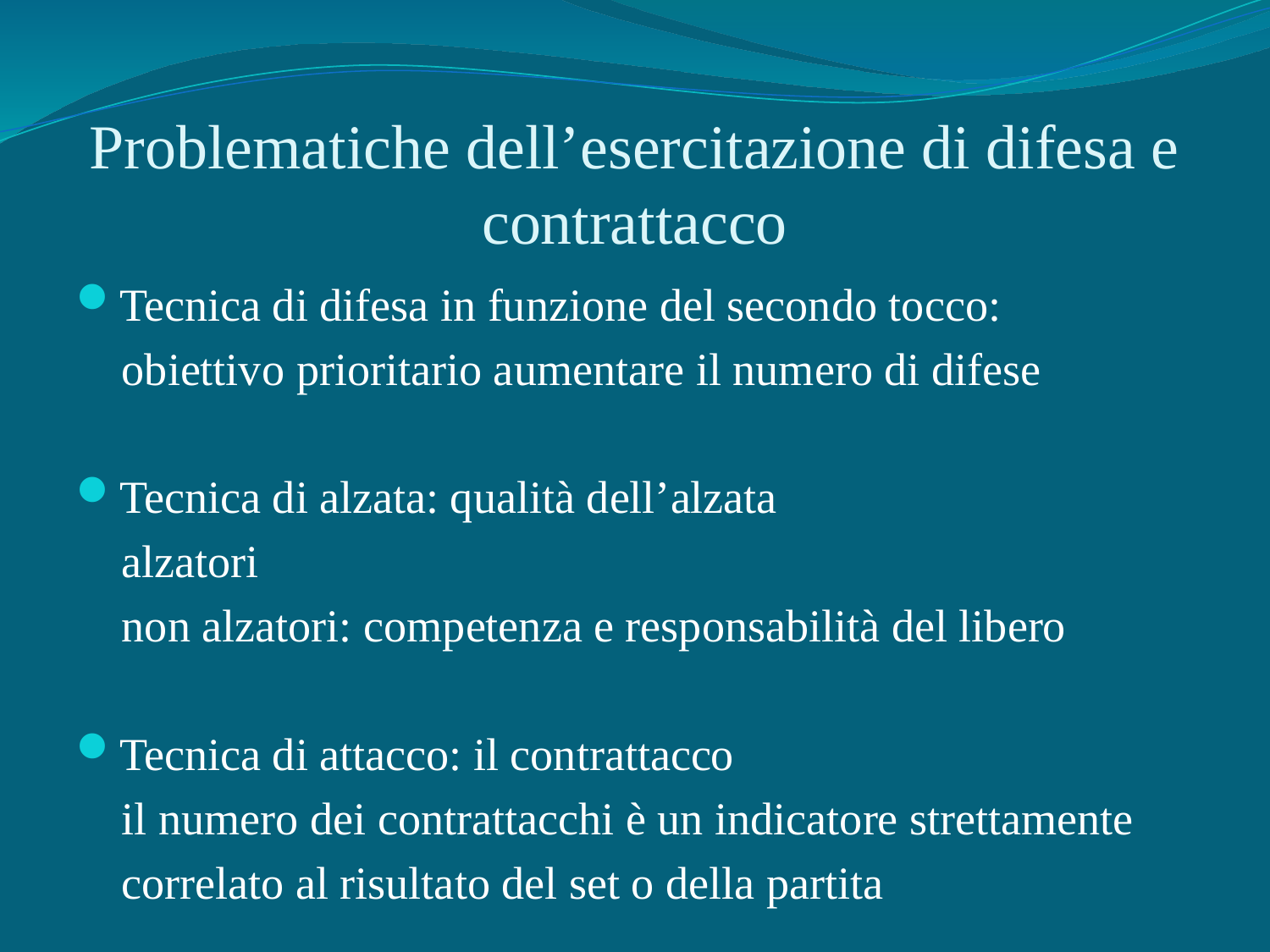

# Problematiche dell’esercitazione di difesa e contrattacco
Tecnica di difesa in funzione del secondo tocco:
    obiettivo prioritario aumentare il numero di difese

Tecnica di alzata: qualità dell’alzata
    alzatori
    non alzatori: competenza e responsabilità del libero

Tecnica di attacco: il contrattacco
    il numero dei contrattacchi è un indicatore strettamente
    correlato al risultato del set o della partita